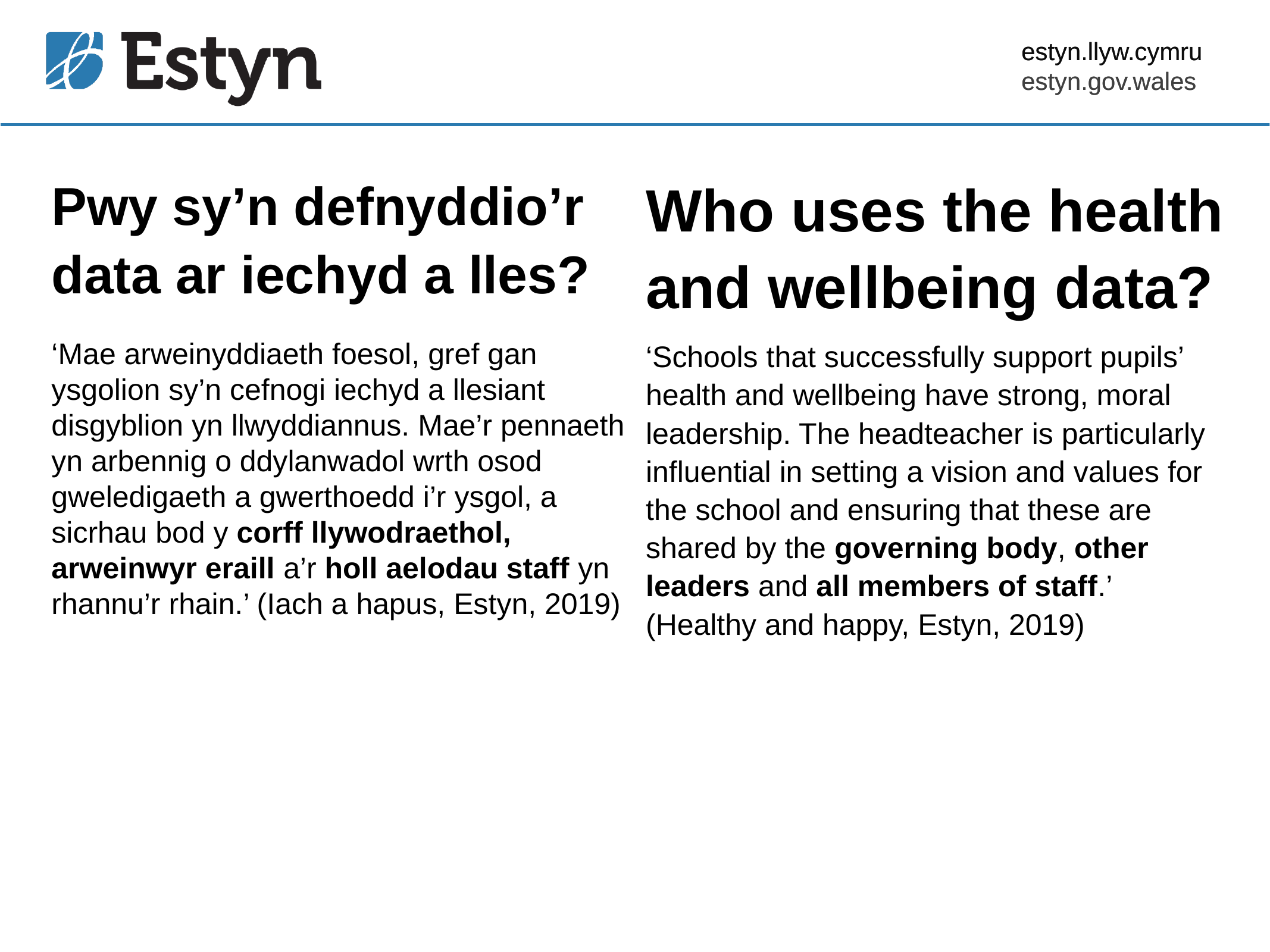

Pwy sy’n defnyddio’r
data ar iechyd a lles?
Who uses the health and wellbeing data?
‘Mae arweinyddiaeth foesol, gref gan ysgolion sy’n cefnogi iechyd a llesiant disgyblion yn llwyddiannus. Mae’r pennaeth yn arbennig o ddylanwadol wrth osod gweledigaeth a gwerthoedd i’r ysgol, a sicrhau bod y corff llywodraethol, arweinwyr eraill a’r holl aelodau staff yn rhannu’r rhain.’ (Iach a hapus, Estyn, 2019)

‘Schools that successfully support pupils’ health and wellbeing have strong, moral leadership. The headteacher is particularly influential in setting a vision and values for the school and ensuring that these are shared by the governing body, other leaders and all members of staff.’ (Healthy and happy, Estyn, 2019)